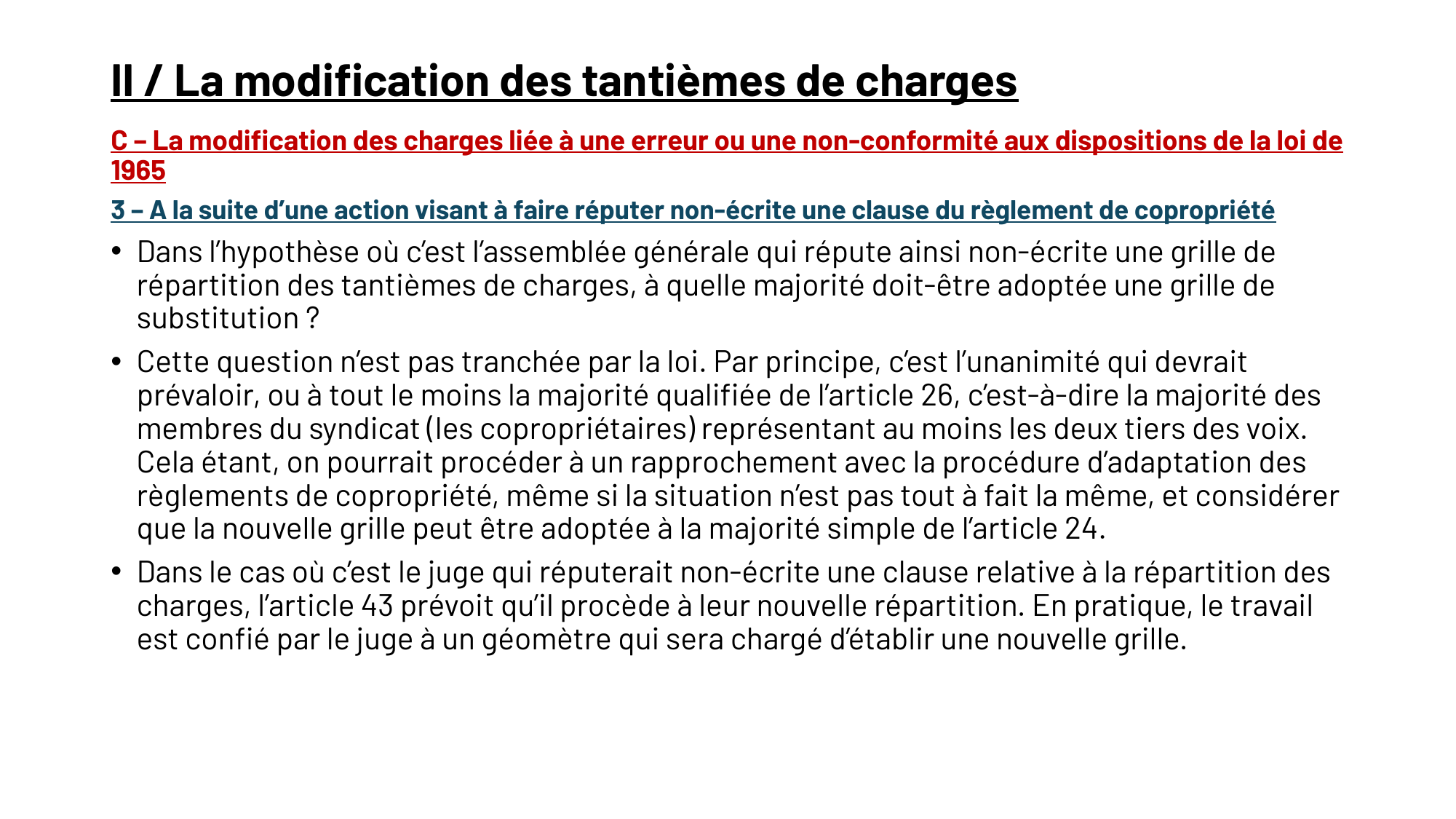

# II / La modification des tantièmes de charges
C – La modification des charges liée à une erreur ou une non-conformité aux dispositions de la loi de 1965
3 – A la suite d’une action visant à faire réputer non-écrite une clause du règlement de copropriété
Dans l’hypothèse où c’est l’assemblée générale qui répute ainsi non-écrite une grille de répartition des tantièmes de charges, à quelle majorité doit-être adoptée une grille de substitution ?
Cette question n’est pas tranchée par la loi. Par principe, c’est l’unanimité qui devrait prévaloir, ou à tout le moins la majorité qualifiée de l’article 26, c’est-à-dire la majorité des membres du syndicat (les copropriétaires) représentant au moins les deux tiers des voix. Cela étant, on pourrait procéder à un rapprochement avec la procédure d’adaptation des règlements de copropriété, même si la situation n’est pas tout à fait la même, et considérer que la nouvelle grille peut être adoptée à la majorité simple de l’article 24.
Dans le cas où c’est le juge qui réputerait non-écrite une clause relative à la répartition des charges, l’article 43 prévoit qu’il procède à leur nouvelle répartition. En pratique, le travail est confié par le juge à un géomètre qui sera chargé d’établir une nouvelle grille.